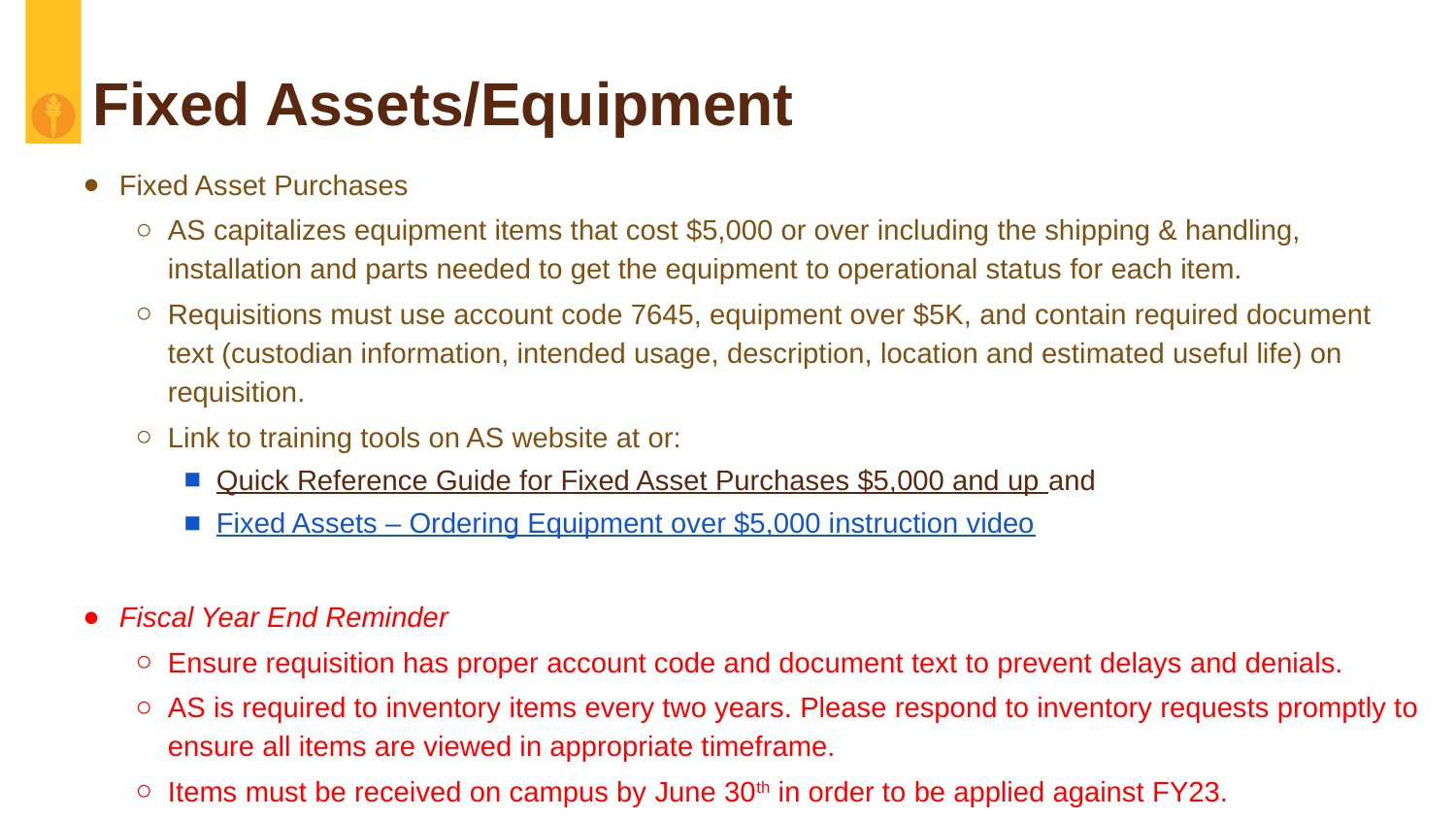

# Fixed Assets/Equipment
Fixed Asset Purchases
AS capitalizes equipment items that cost $5,000 or over including the shipping & handling, installation and parts needed to get the equipment to operational status for each item.
Requisitions must use account code 7645, equipment over $5K, and contain required document text (custodian information, intended usage, description, location and estimated useful life) on requisition.
Link to training tools on AS website at or:
Quick Reference Guide for Fixed Asset Purchases $5,000 and up and
Fixed Assets – Ordering Equipment over $5,000 instruction video

Fiscal Year End Reminder
Ensure requisition has proper account code and document text to prevent delays and denials.
AS is required to inventory items every two years. Please respond to inventory requests promptly to ensure all items are viewed in appropriate timeframe.
Items must be received on campus by June 30th in order to be applied against FY23.